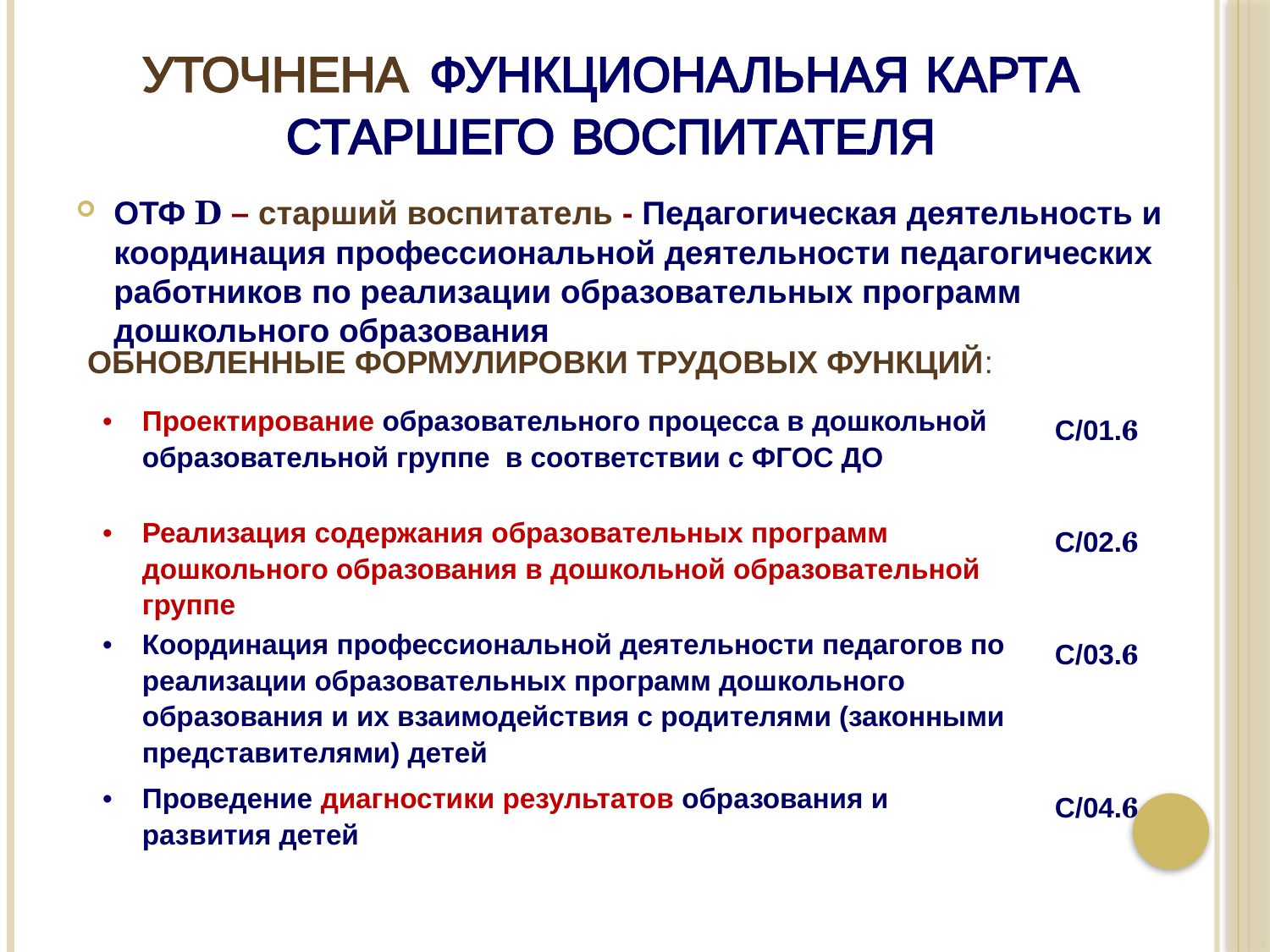

Уточнена Функциональная карта СТАРШЕГО ВОСПИТАТЕЛЯ
ОТФ D – старший воспитатель - Педагогическая деятельность и координация профессиональной деятельности педагогических работников по реализации образовательных программ дошкольного образования

ОБНОВЛЕННЫЕ ФОРМУЛИРОВКИ ТРУДОВЫХ ФУНКЦИЙ:
| Проектирование образовательного процесса в дошкольной образовательной группе в соответствии с ФГОС ДО | С/01.6 |
| --- | --- |
| Реализация содержания образовательных программ дошкольного образования в дошкольной образовательной группе | С/02.6 |
| Координация профессиональной деятельности педагогов по реализации образовательных программ дошкольного образования и их взаимодействия с родителями (законными представителями) детей | С/03.6 |
| Проведение диагностики результатов образования и развития детей | С/04.6 |